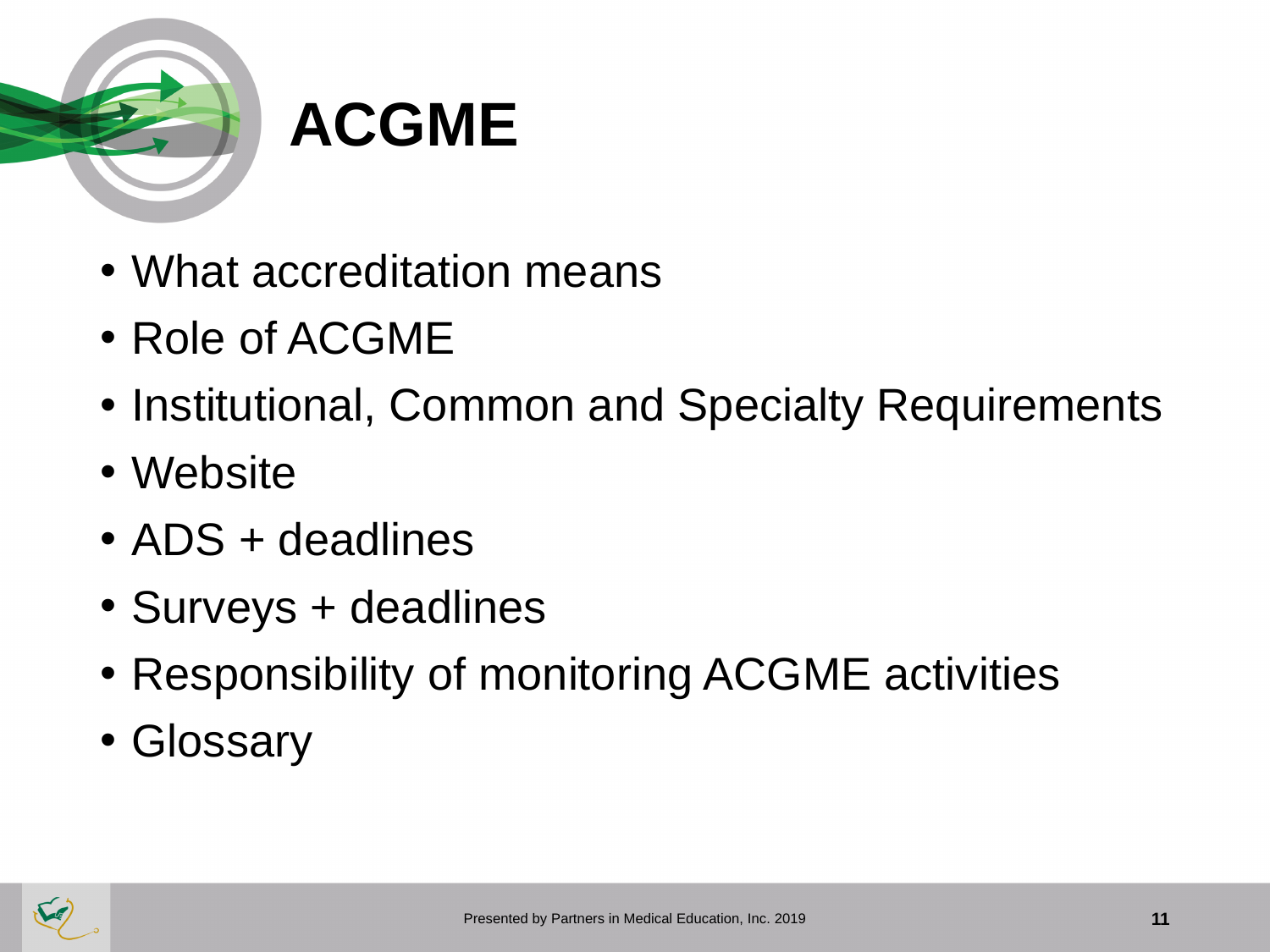

# ACGME
What accreditation means
Role of ACGME
Institutional, Common and Specialty Requirements
Website
ADS + deadlines
Surveys + deadlines
Responsibility of monitoring ACGME activities
Glossary

Presented by Partners in Medical Education, Inc. 2019
11